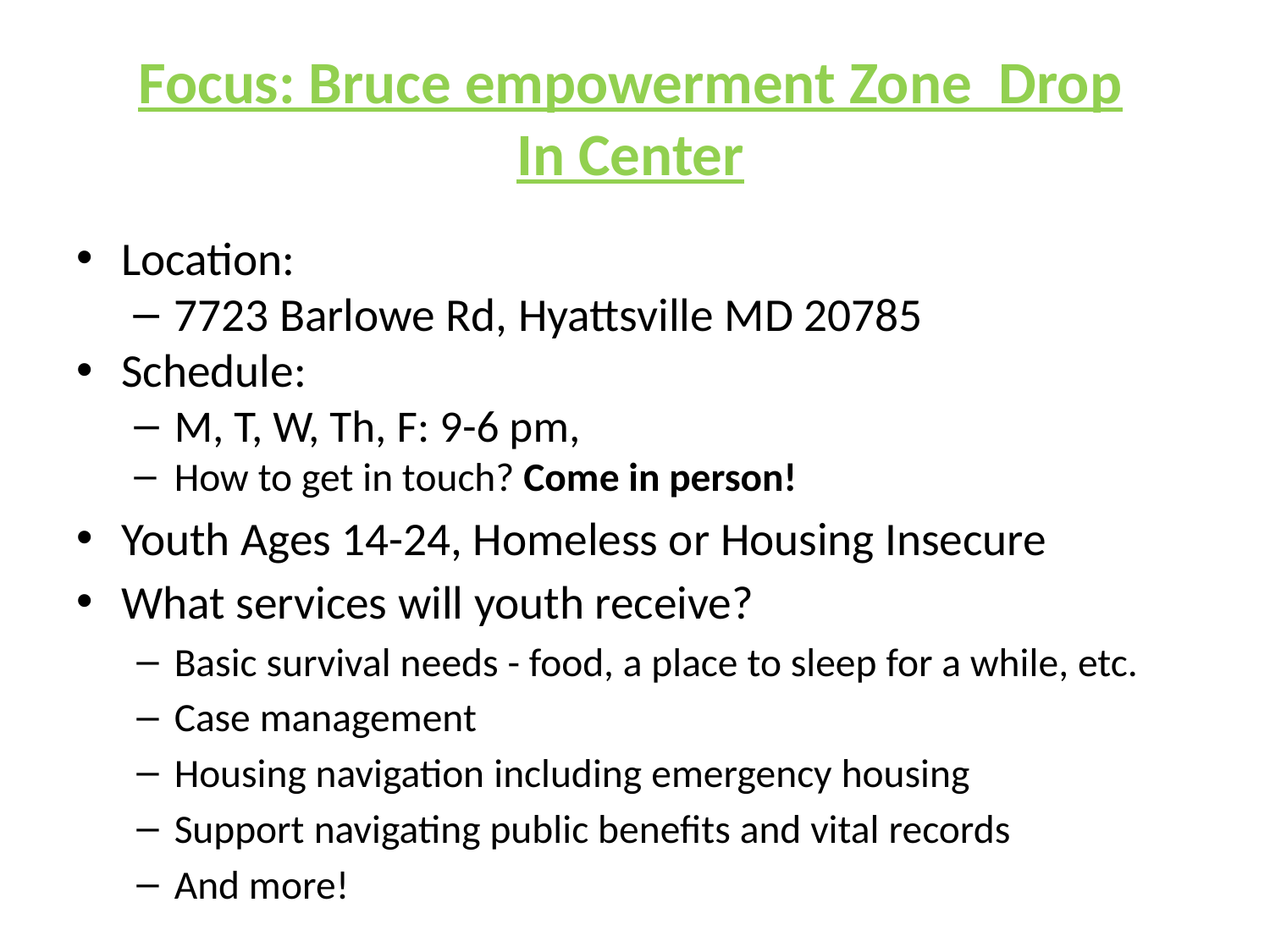

# Focus: Bruce empowerment Zone  Drop In Center
Location:
7723 Barlowe Rd, Hyattsville MD 20785
Schedule:
M, T, W, Th, F: 9-6 pm,
How to get in touch? Come in person!
Youth Ages 14-24, Homeless or Housing Insecure
What services will youth receive?
Basic survival needs - food, a place to sleep for a while, etc.
Case management
Housing navigation including emergency housing
Support navigating public benefits and vital records
And more!